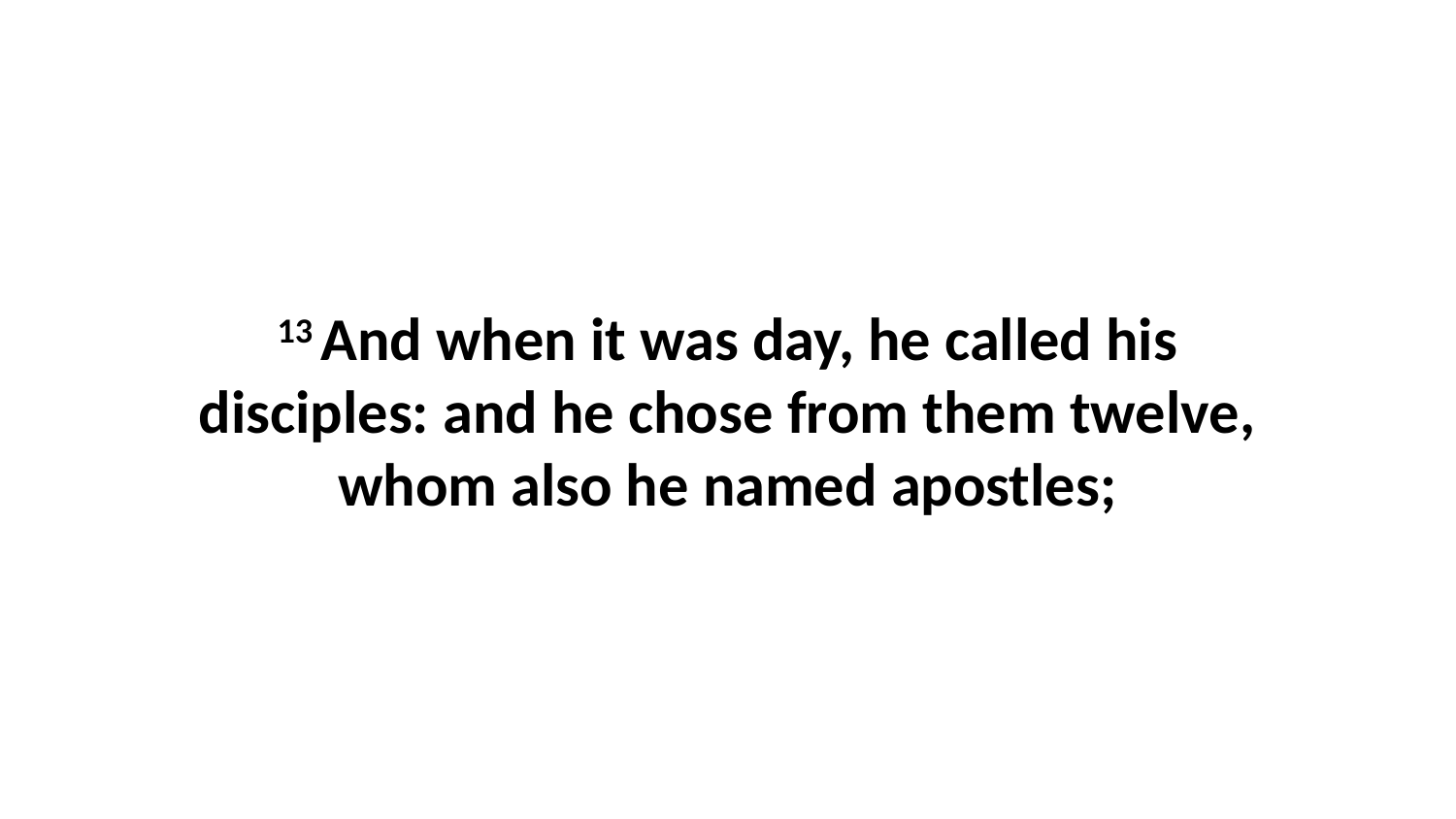

13 And when it was day, he called his disciples: and he chose from them twelve, whom also he named apostles;